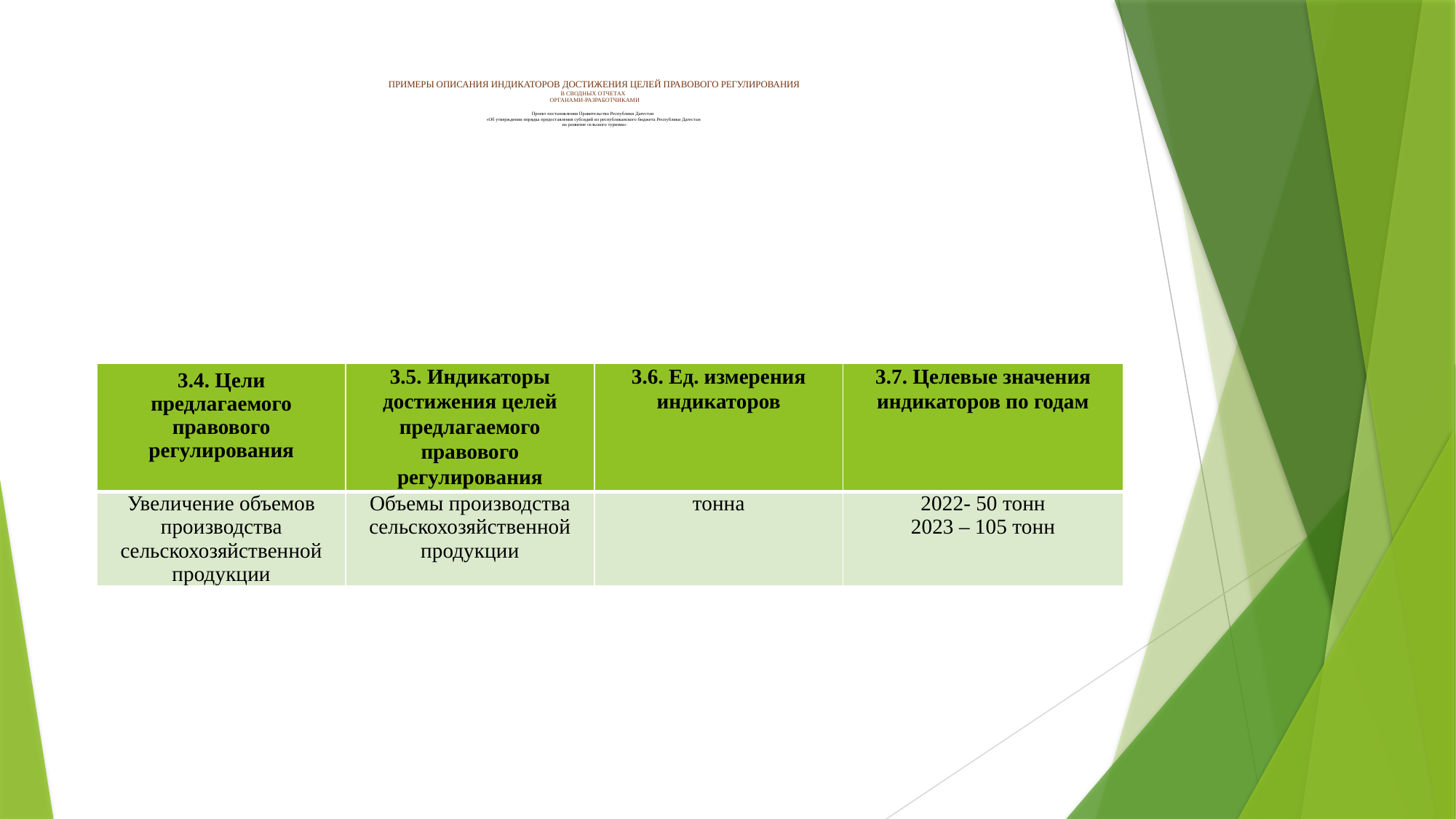

# ПРИМЕРЫ ОПИСАНИЯ ИНДИКАТОРОВ ДОСТИЖЕНИЯ ЦЕЛЕЙ ПРАВОВОГО РЕГУЛИРОВАНИЯ В СВОДНЫХ ОТЧЕТАХ ОРГАНАМИ-РАЗРАБОТЧИКАМИ Проект постановления Правительства Республики Дагестан «Об утверждении порядка предоставления субсидий из республиканского бюджета Республики Дагестан на развитие сельского туризма»
| 3.4. Цели предлагаемого правового регулирования | 3.5. Индикаторы достижения целей предлагаемого правового регулирования | 3.6. Ед. измерения индикаторов | 3.7. Целевые значения индикаторов по годам |
| --- | --- | --- | --- |
| Увеличение объемов производства сельскохозяйственной продукции | Объемы производства сельскохозяйственной продукции | тонна | 2022- 50 тонн 2023 – 105 тонн |